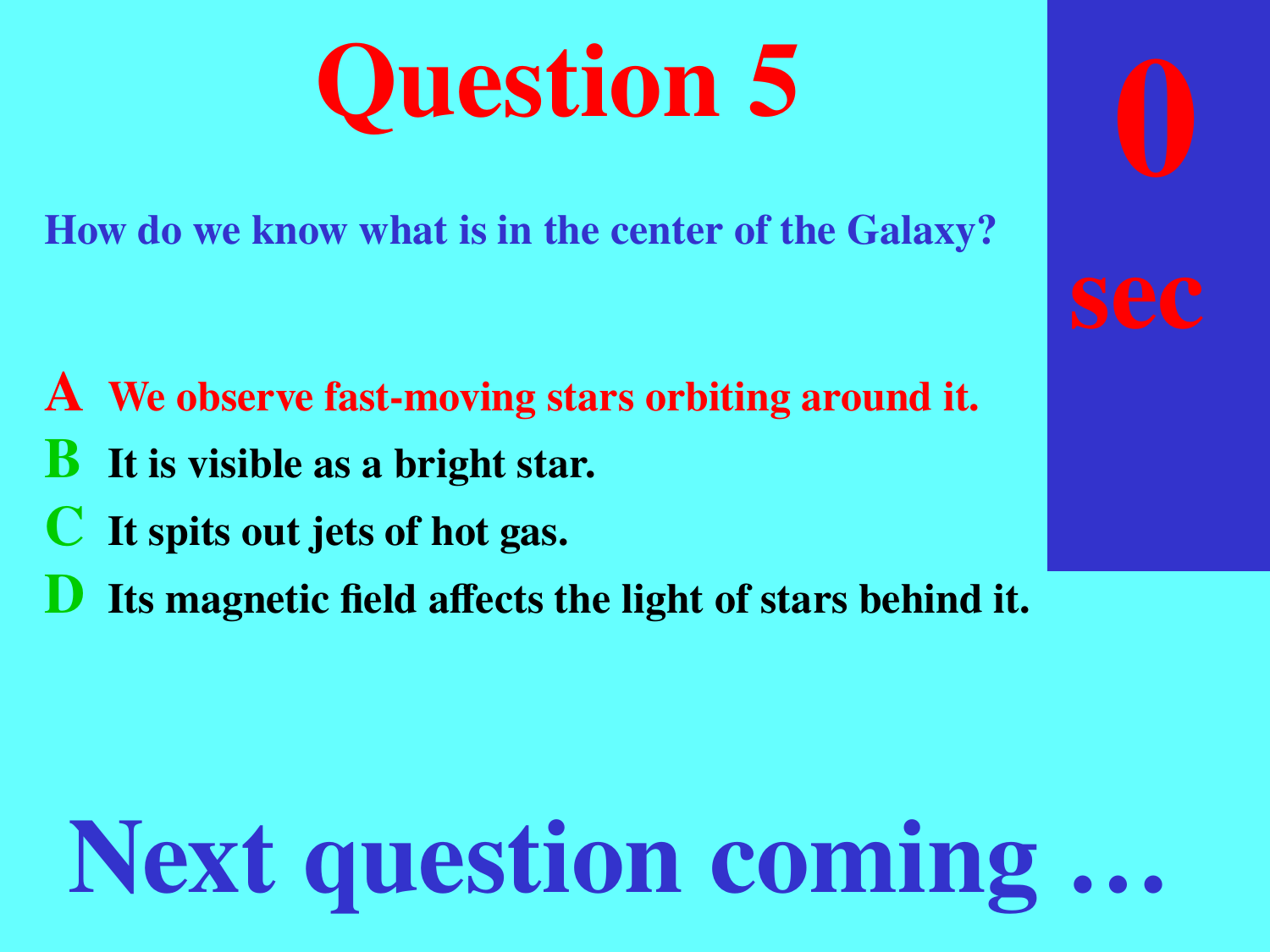

sec
30
29
28
27
26
25
24
23
22
21
20
18
17
16
15
14
13
12
11
10
 9
 8
 7
 6
 5
 4
 3
 2
 1
 0
19
# Question 5
How do we know what is in the center of the Galaxy?

A	We observe fast-moving stars orbiting around it.
B	It is visible as a bright star.
C	It spits out jets of hot gas.
D	Its magnetic field affects the light of stars behind it.
Next question coming …